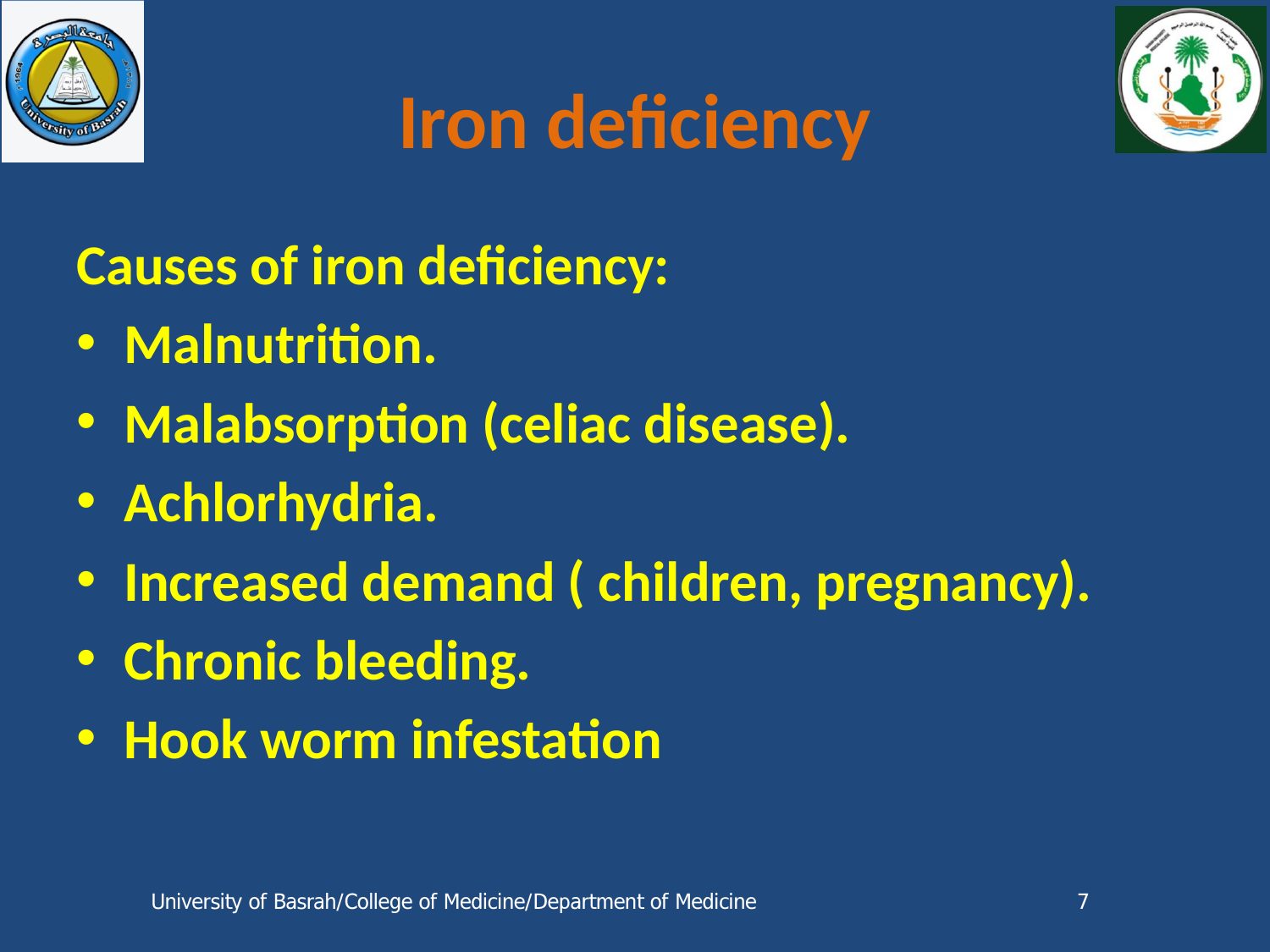

# Iron deficiency
Causes of iron deficiency:
Malnutrition.
Malabsorption (celiac disease).
Achlorhydria.
Increased demand ( children, pregnancy).
Chronic bleeding.
Hook worm infestation
University of Basrah/College of Medicine/Department of Medicine
7